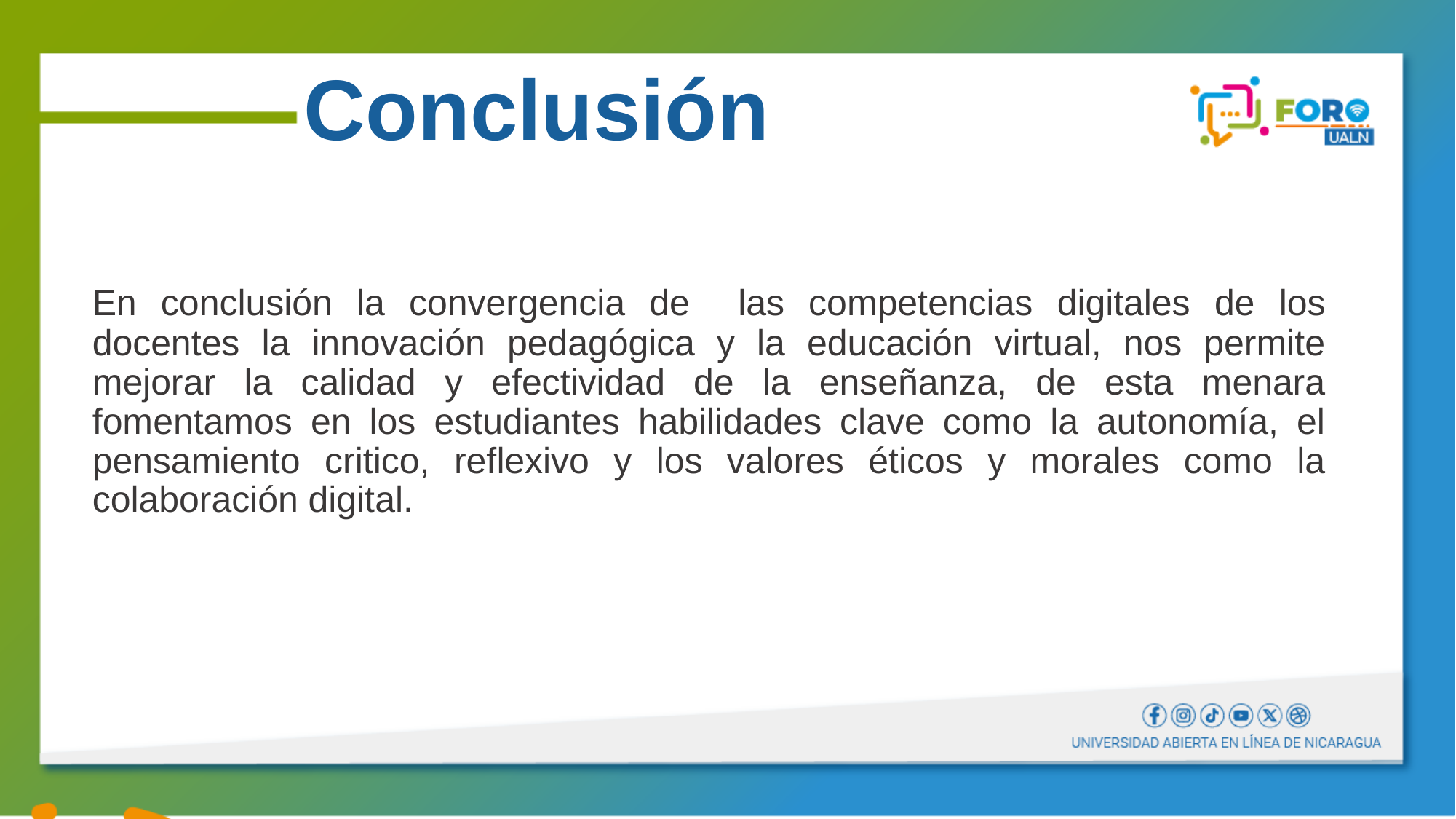

# Conclusión
En conclusión la convergencia de  las competencias digitales de los docentes la innovación pedagógica y la educación virtual, nos permite mejorar la calidad y efectividad de la enseñanza, de esta menara fomentamos en los estudiantes habilidades clave como la autonomía, el pensamiento critico, reflexivo y los valores éticos y morales como la colaboración digital.